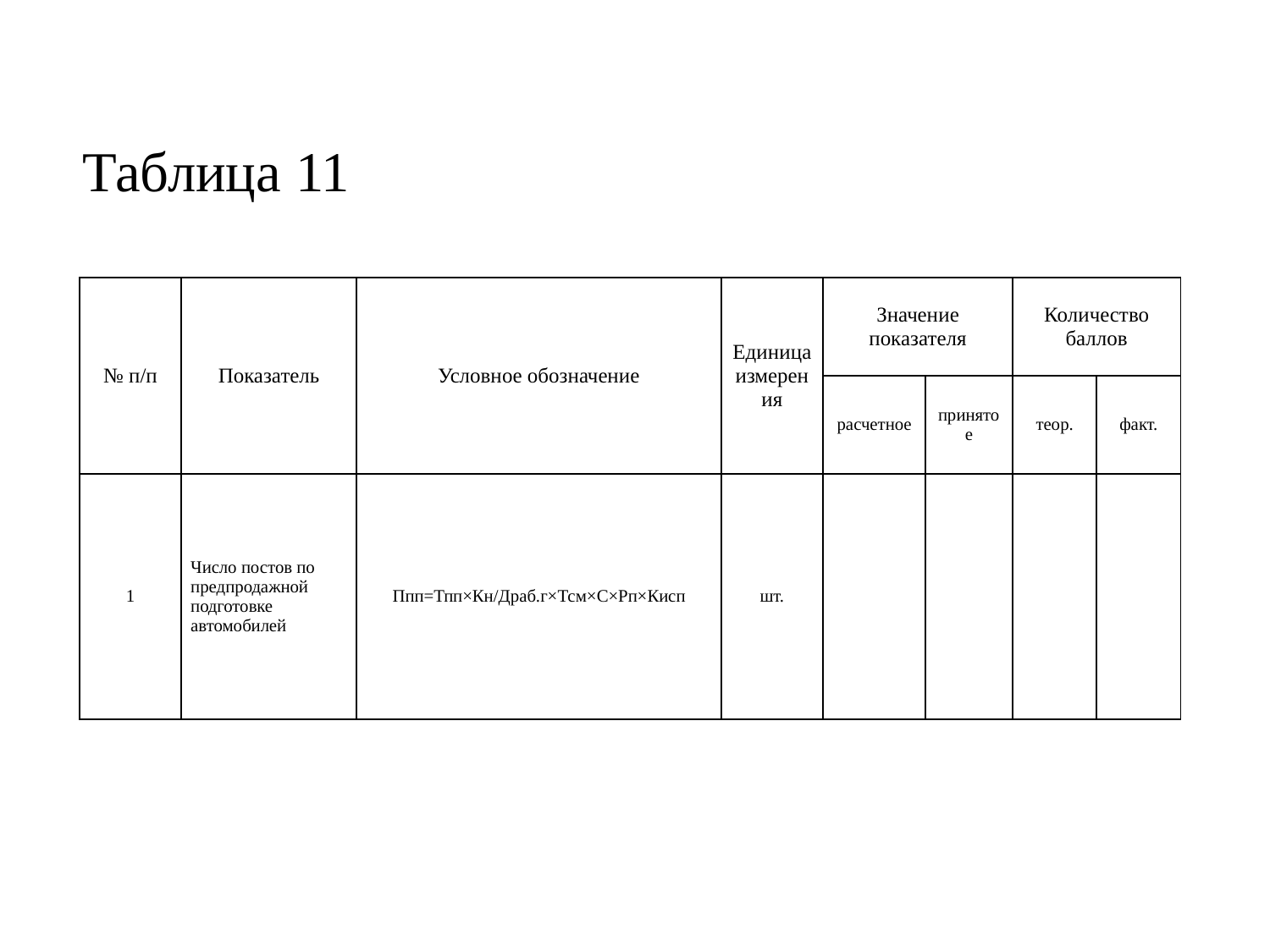

Таблица 11

| № п/п | Показатель | Условное обозначение | Единица измерения | Значение показателя |  | Количество баллов |  |
| --- | --- | --- | --- | --- | --- | --- | --- |
|  |  |  |  | расчетное | принятое | теор. | факт. |
| 1 | Число постов по предпродажной подготовке автомобилей | Ппп=Тпп×Кн/Драб.г×Тсм×С×Рп×Кисп | шт. |  |  |  |  |